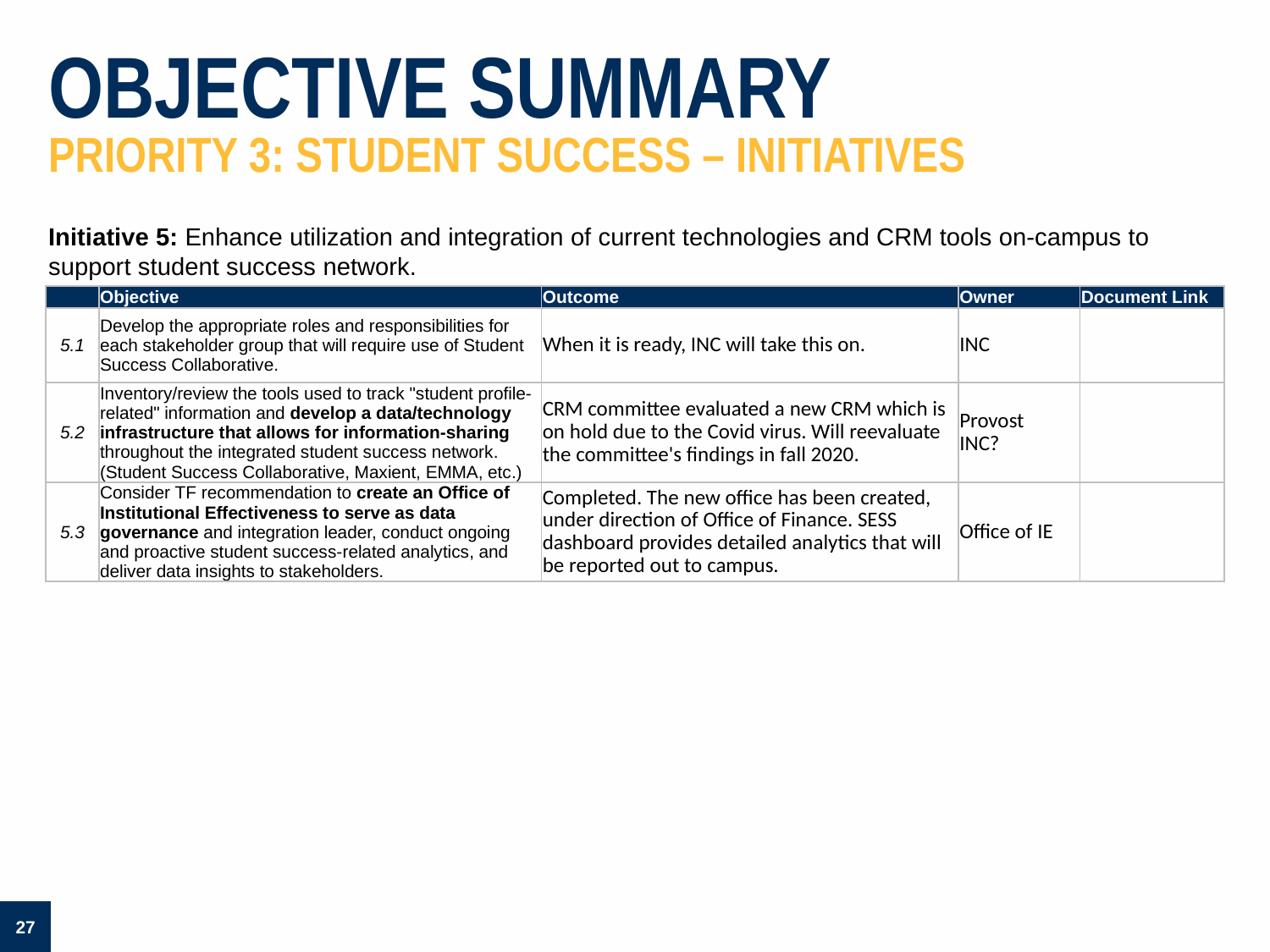

# OBJECTIVE SUMMARY priority 3: student success – initiatives
Initiative 5: Enhance utilization and integration of current technologies and CRM tools on-campus to support student success network.
|  | Objective | Outcome | Owner | Document Link |
| --- | --- | --- | --- | --- |
| 5.1 | Develop the appropriate roles and responsibilities for each stakeholder group that will require use of Student Success Collaborative. | When it is ready, INC will take this on. | INC |  |
| 5.2 | Inventory/review the tools used to track "student profile-related" information and develop a data/technology infrastructure that allows for information-sharing throughout the integrated student success network. (Student Success Collaborative, Maxient, EMMA, etc.) | CRM committee evaluated a new CRM which is on hold due to the Covid virus. Will reevaluate the committee's findings in fall 2020. | Provost INC? |  |
| 5.3 | Consider TF recommendation to create an Office of Institutional Effectiveness to serve as data governance and integration leader, conduct ongoing and proactive student success-related analytics, and deliver data insights to stakeholders. | Completed. The new office has been created, under direction of Office of Finance. SESS dashboard provides detailed analytics that will be reported out to campus. | Office of IE |  |
27